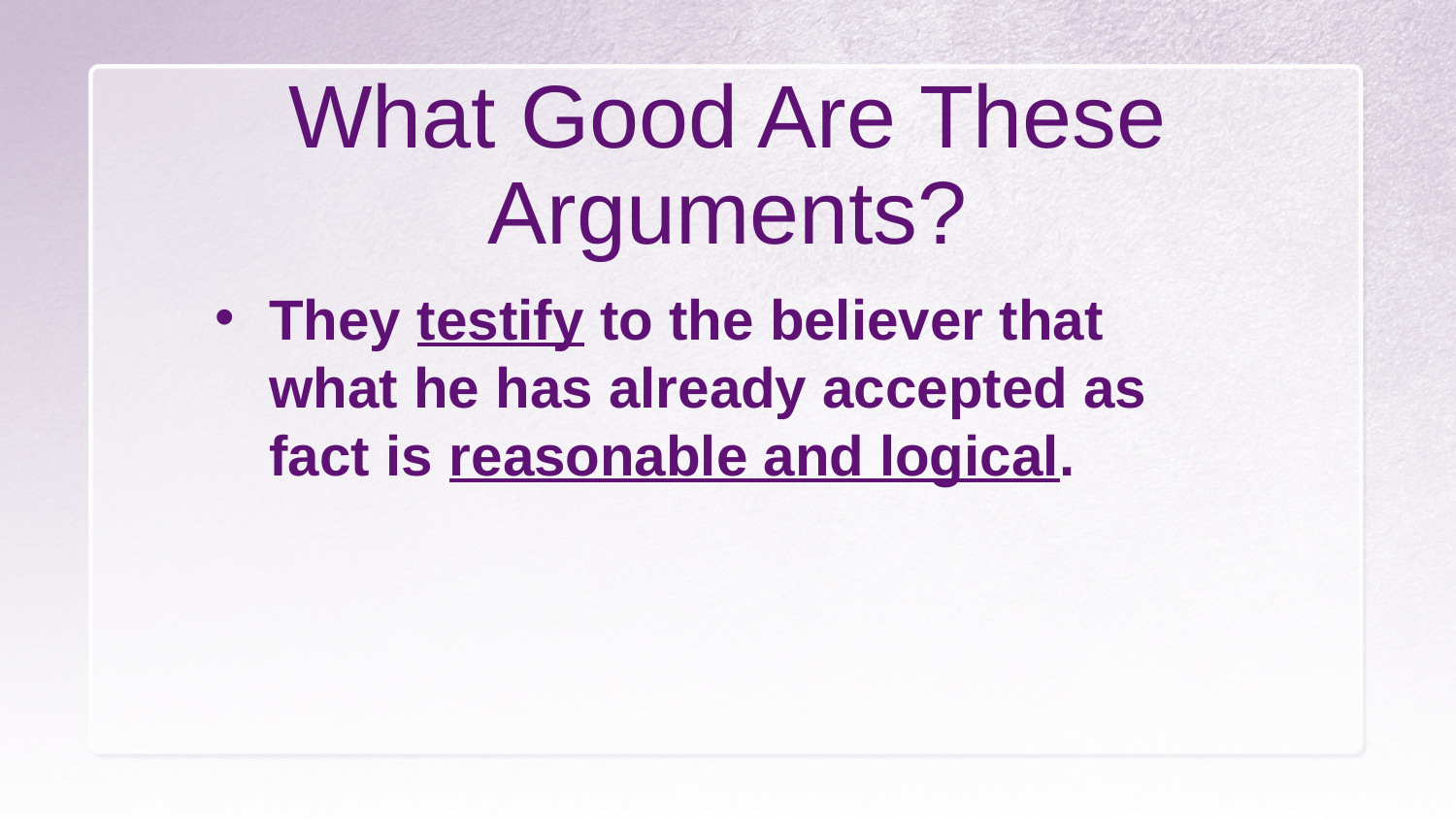

# What Good Are These Arguments?
They testify to the believer that what he has already accepted as fact is reasonable and logical.